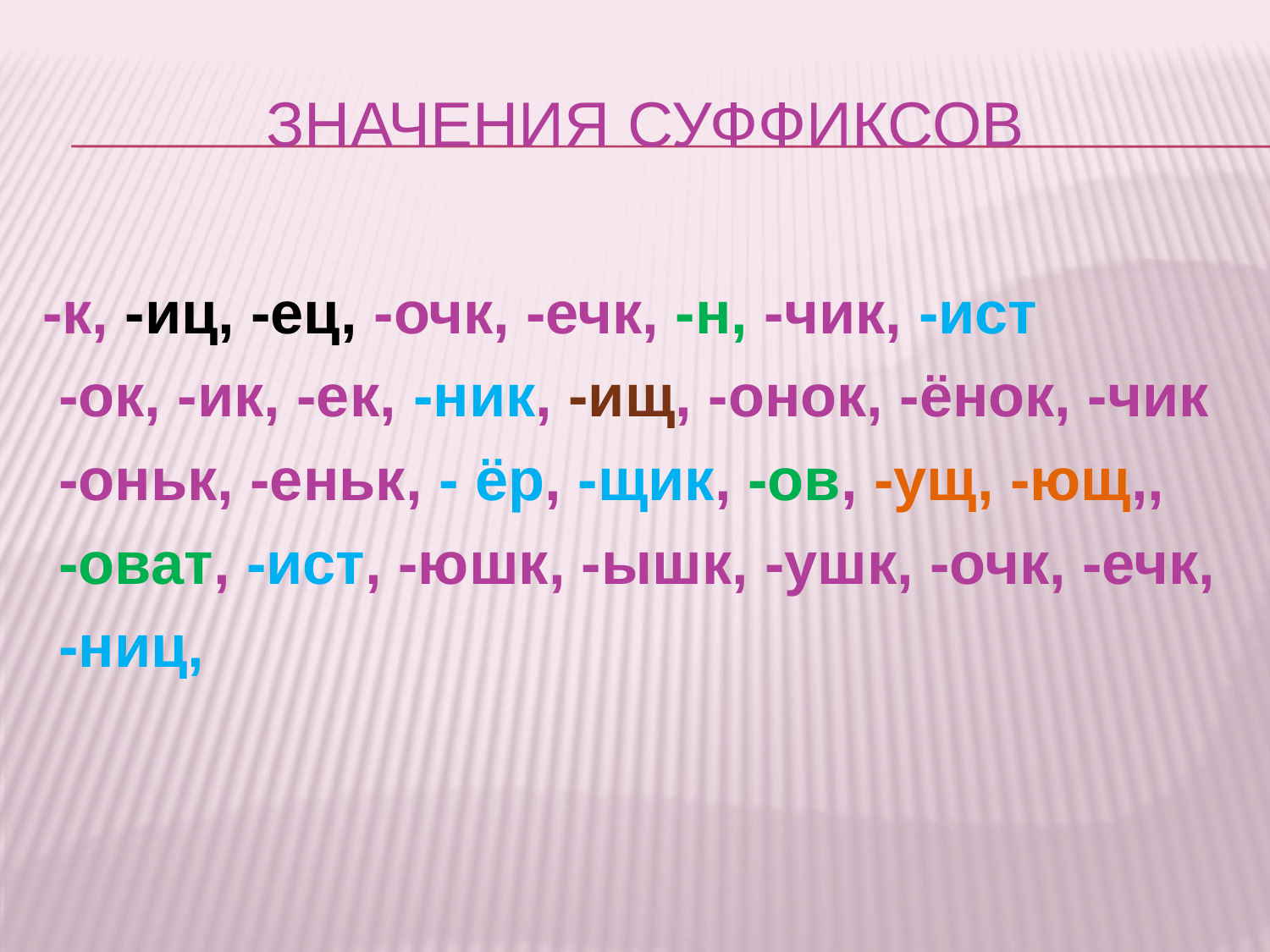

# Значения суффиксов

-к, -иц, -ец, -очк, -ечк, -н, -чик, -ист
 -ок, -ик, -ек, -ник, -ищ, -онок, -ёнок, -чик
 -оньк, -еньк, - ёр, -щик, -ов, -ущ, -ющ,,
 -оват, -ист, -юшк, -ышк, -ушк, -очк, -ечк,
 -ниц,